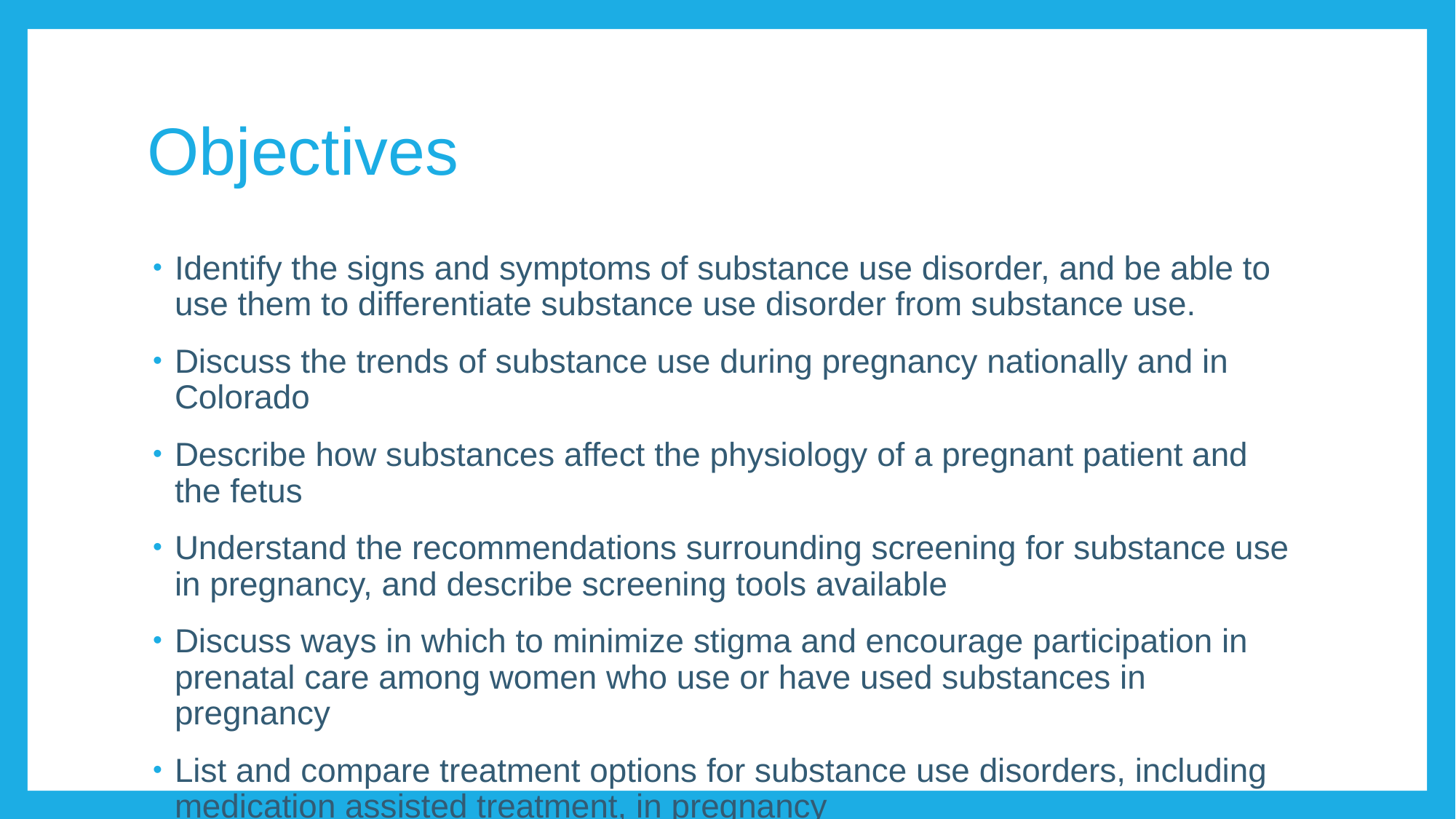

# Objectives
Identify the signs and symptoms of substance use disorder, and be able to use them to differentiate substance use disorder from substance use.
Discuss the trends of substance use during pregnancy nationally and in Colorado
Describe how substances affect the physiology of a pregnant patient and the fetus
Understand the recommendations surrounding screening for substance use in pregnancy, and describe screening tools available
Discuss ways in which to minimize stigma and encourage participation in prenatal care among women who use or have used substances in pregnancy
List and compare treatment options for substance use disorders, including medication assisted treatment, in pregnancy